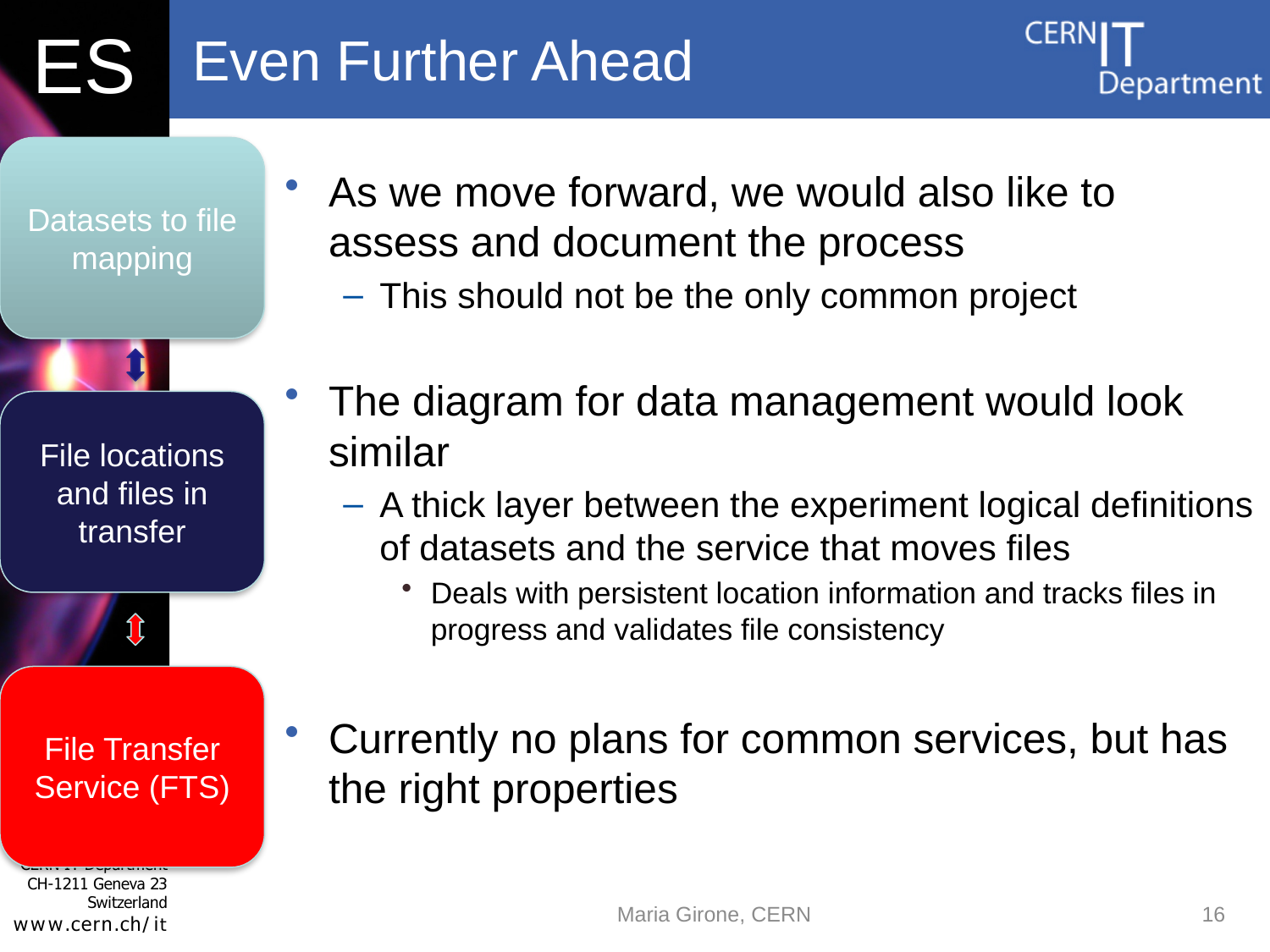

# Even Further Ahead
Datasets to file mapping
As we move forward, we would also like to assess and document the process
This should not be the only common project

The diagram for data management would look similar
A thick layer between the experiment logical definitions of datasets and the service that moves files
Deals with persistent location information and tracks files in progress and validates file consistency

Currently no plans for common services, but has the right properties

File locations and files in transfer

File Transfer Service (FTS)
Maria Girone, CERN
16